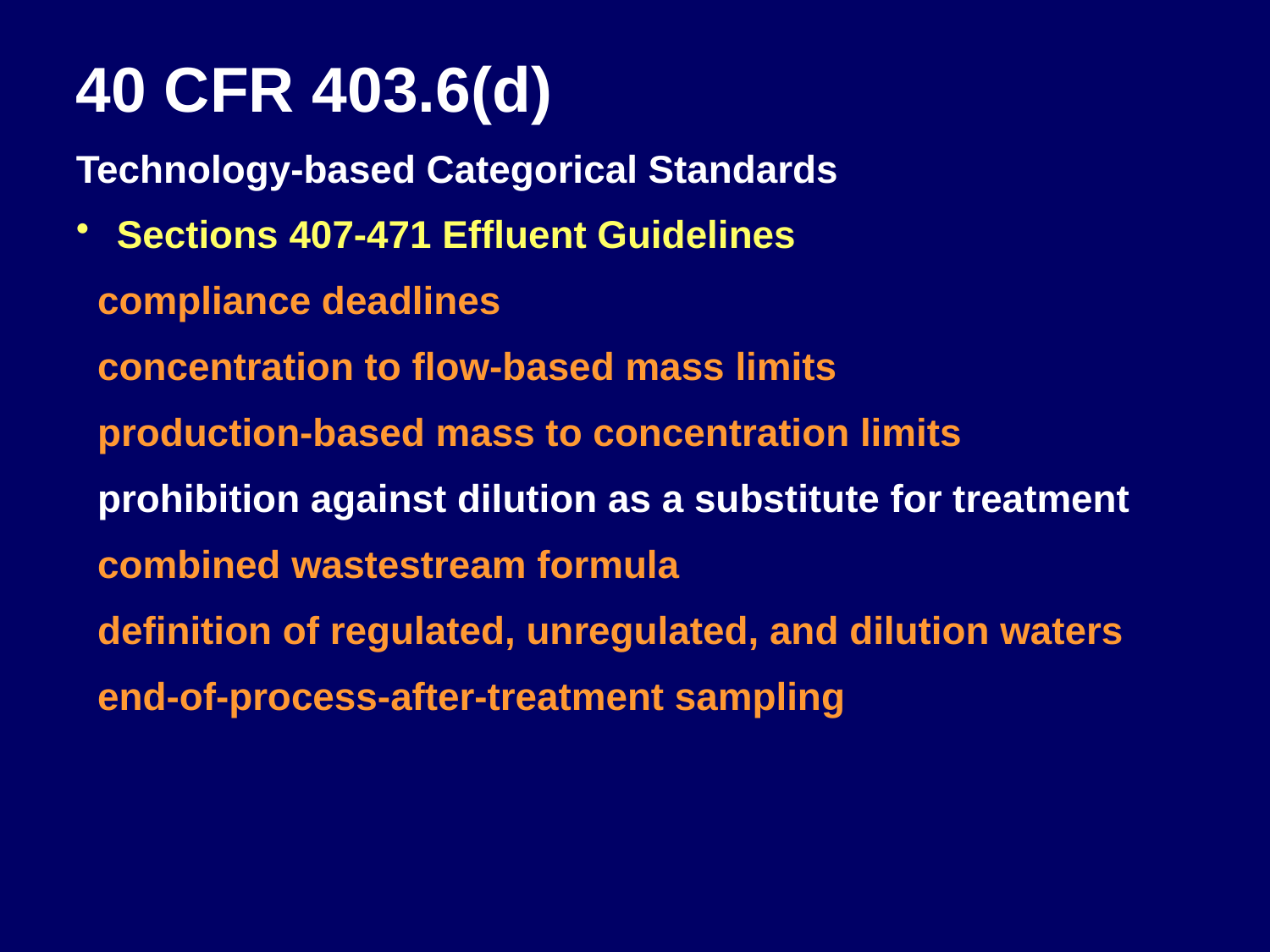

40 CFR 403.6(d)
Technology-based Categorical Standards
 Sections 407-471 Effluent Guidelines
  compliance deadlines
  concentration to flow-based mass limits
  production-based mass to concentration limits
  prohibition against dilution as a substitute for treatment
  combined wastestream formula
  definition of regulated, unregulated, and dilution waters
  end-of-process-after-treatment sampling